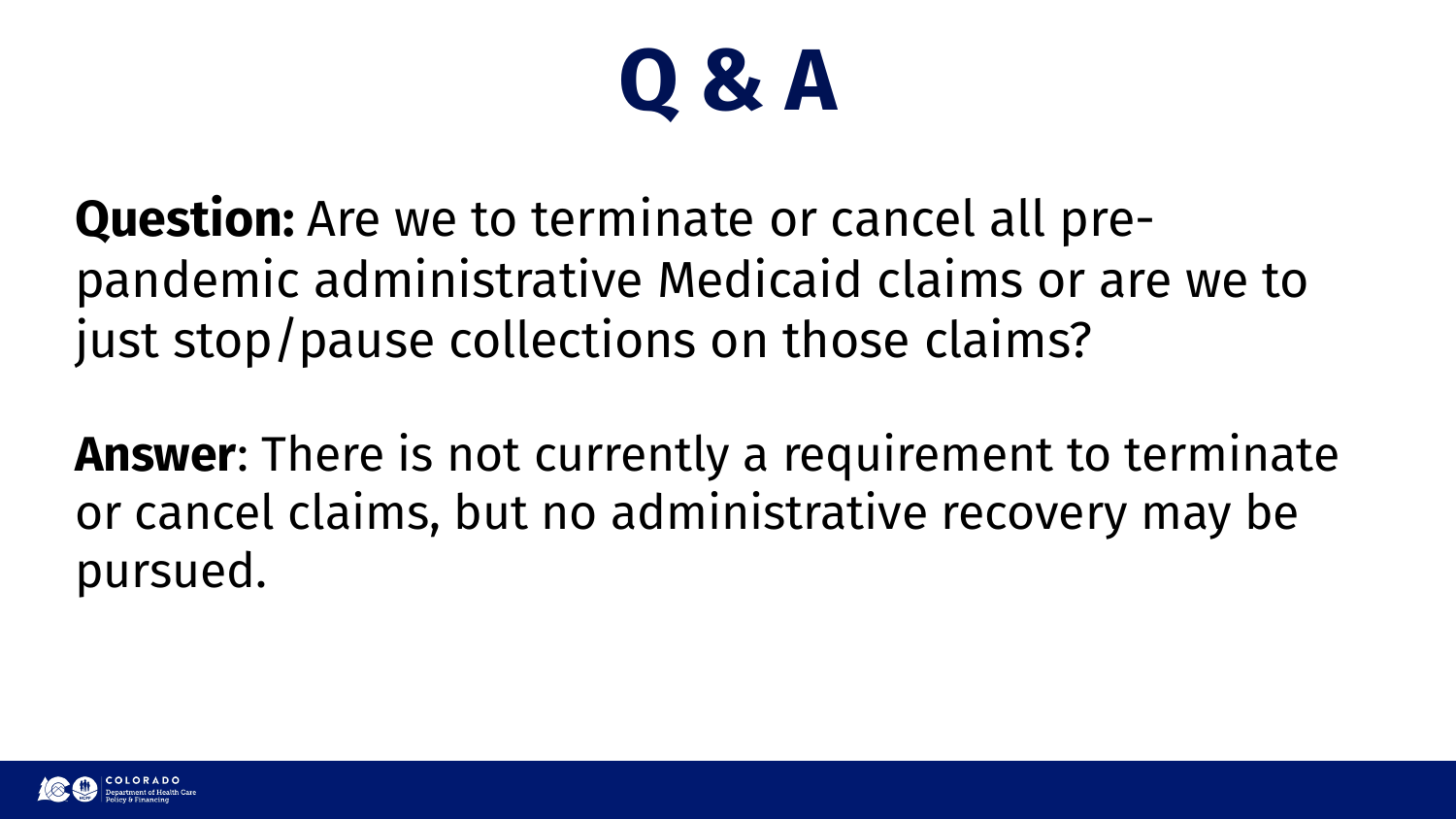

# Q & A
Question: Are we to terminate or cancel all pre-pandemic administrative Medicaid claims or are we to just stop/pause collections on those claims?
Answer: There is not currently a requirement to terminate or cancel claims, but no administrative recovery may be pursued.